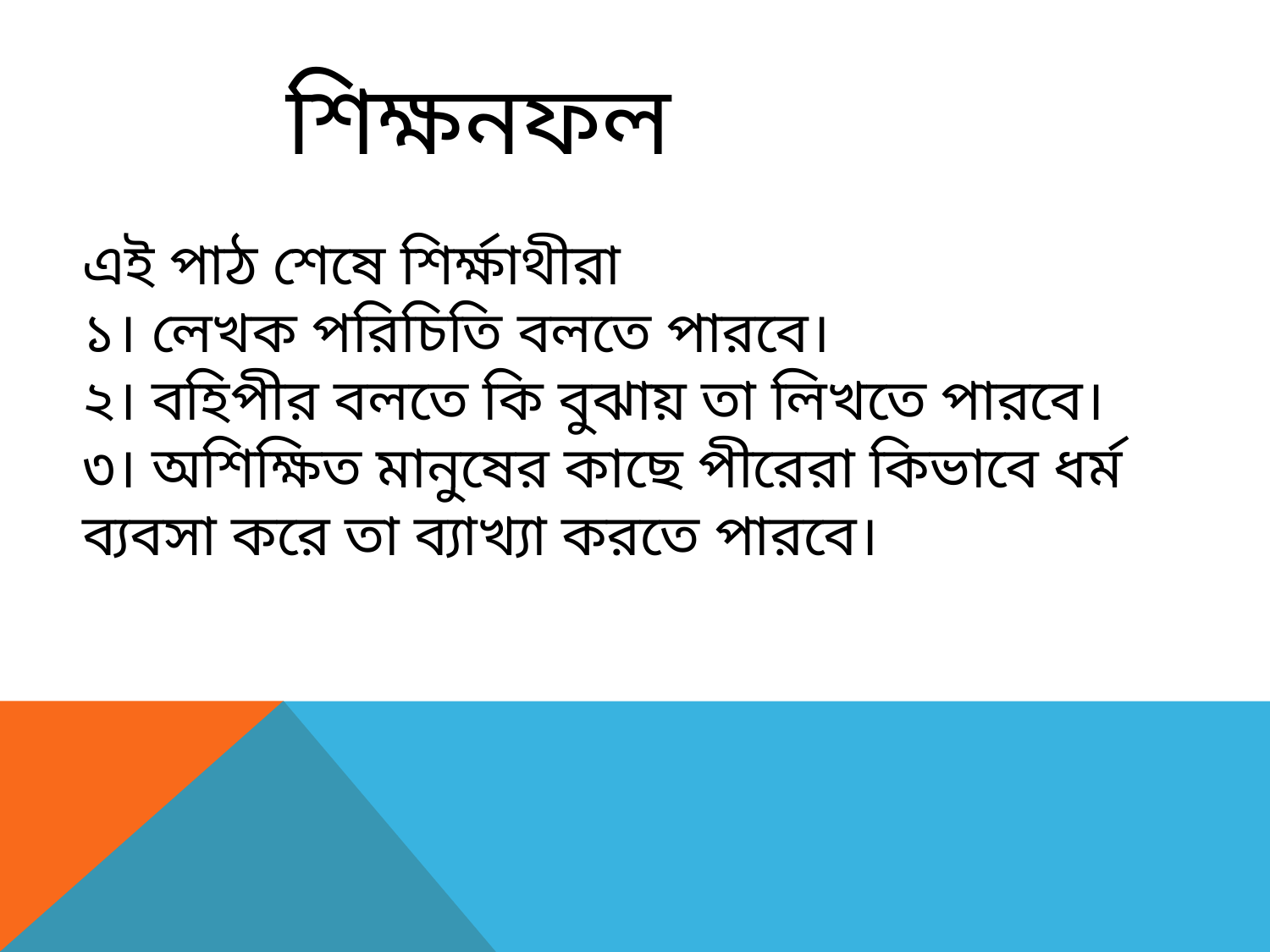

শিক্ষনফল
এই পাঠ শেষে শির্ক্ষাথীরা
১। লেখক পরিচিতি বলতে পারবে।
২। বহিপীর বলতে কি বুঝায় তা লিখতে পারবে।
৩। অশিক্ষিত মানুষের কাছে পীরেরা কিভাবে ধর্ম ব্যবসা করে তা ব্যাখ্যা করতে পারবে।